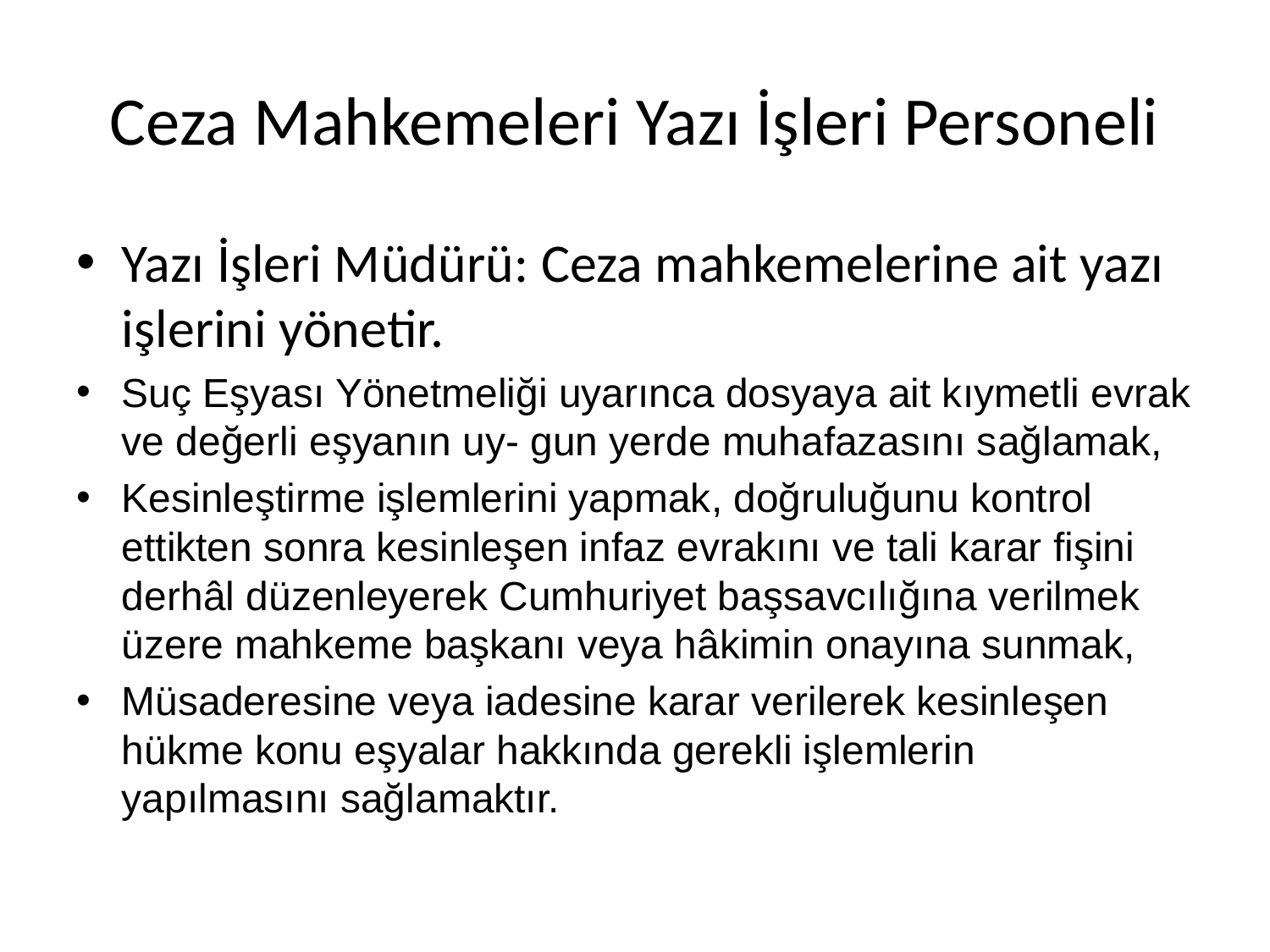

# Ceza Mahkemeleri Yazı İşleri Personeli
Yazı İşleri Müdürü: Ceza mahkemelerine ait yazı işlerini yönetir.
Suç Eşyası Yönetmeliği uyarınca dosyaya ait kıymetli evrak ve değerli eşyanın uy- gun yerde muhafazasını sağlamak,
Kesinleştirme işlemlerini yapmak, doğruluğunu kontrol ettikten sonra kesinleşen infaz evrakını ve tali karar fişini derhâl düzenleyerek Cumhuriyet başsavcılığına verilmek üzere mahkeme başkanı veya hâkimin onayına sunmak,
Müsaderesine veya iadesine karar verilerek kesinleşen hükme konu eşyalar hakkında gerekli işlemlerin yapılmasını sağlamaktır.